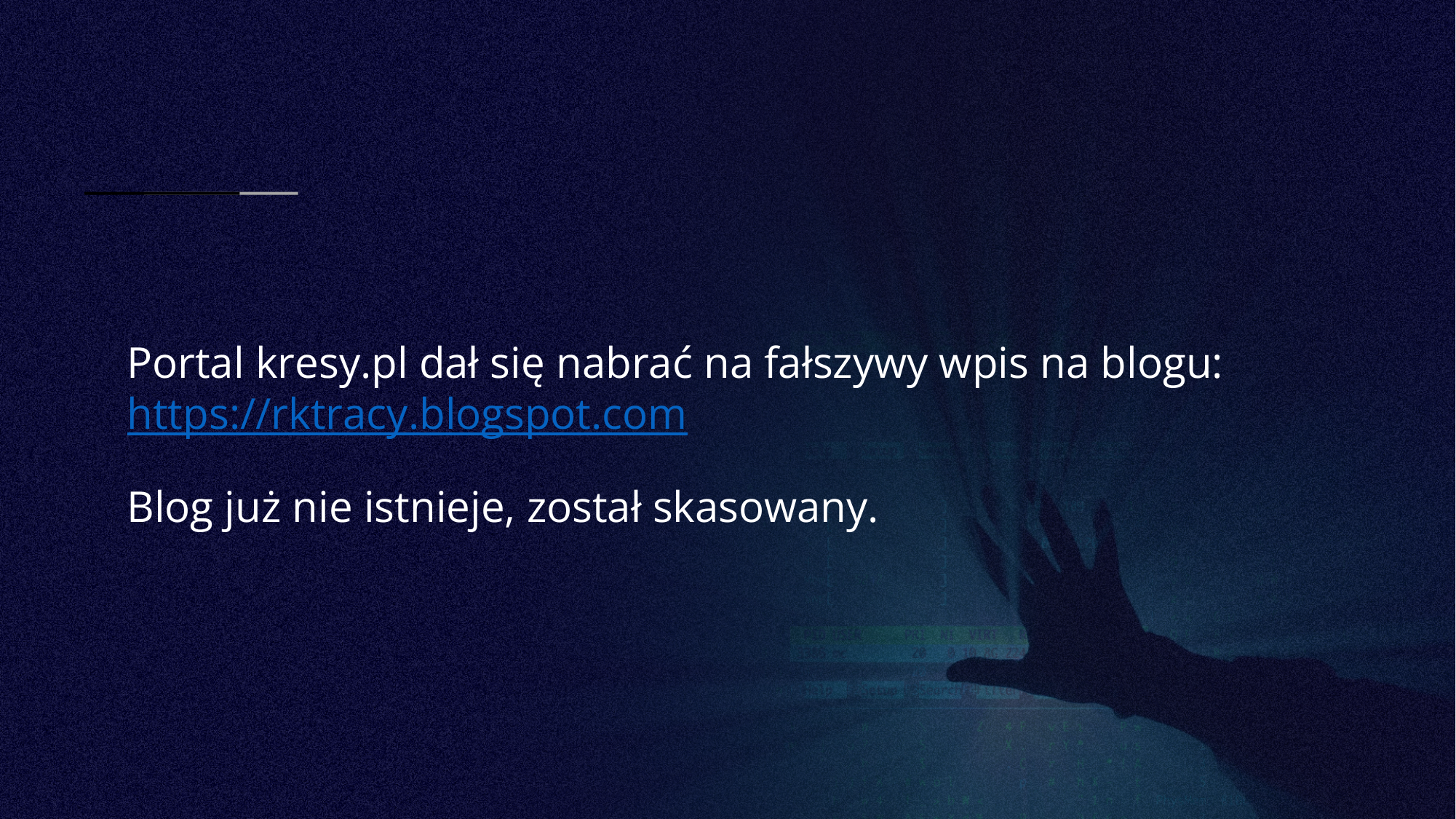

Portal kresy.pl dał się nabrać na fałszywy wpis na blogu: https://rktracy.blogspot.com

Blog już nie istnieje, został skasowany.